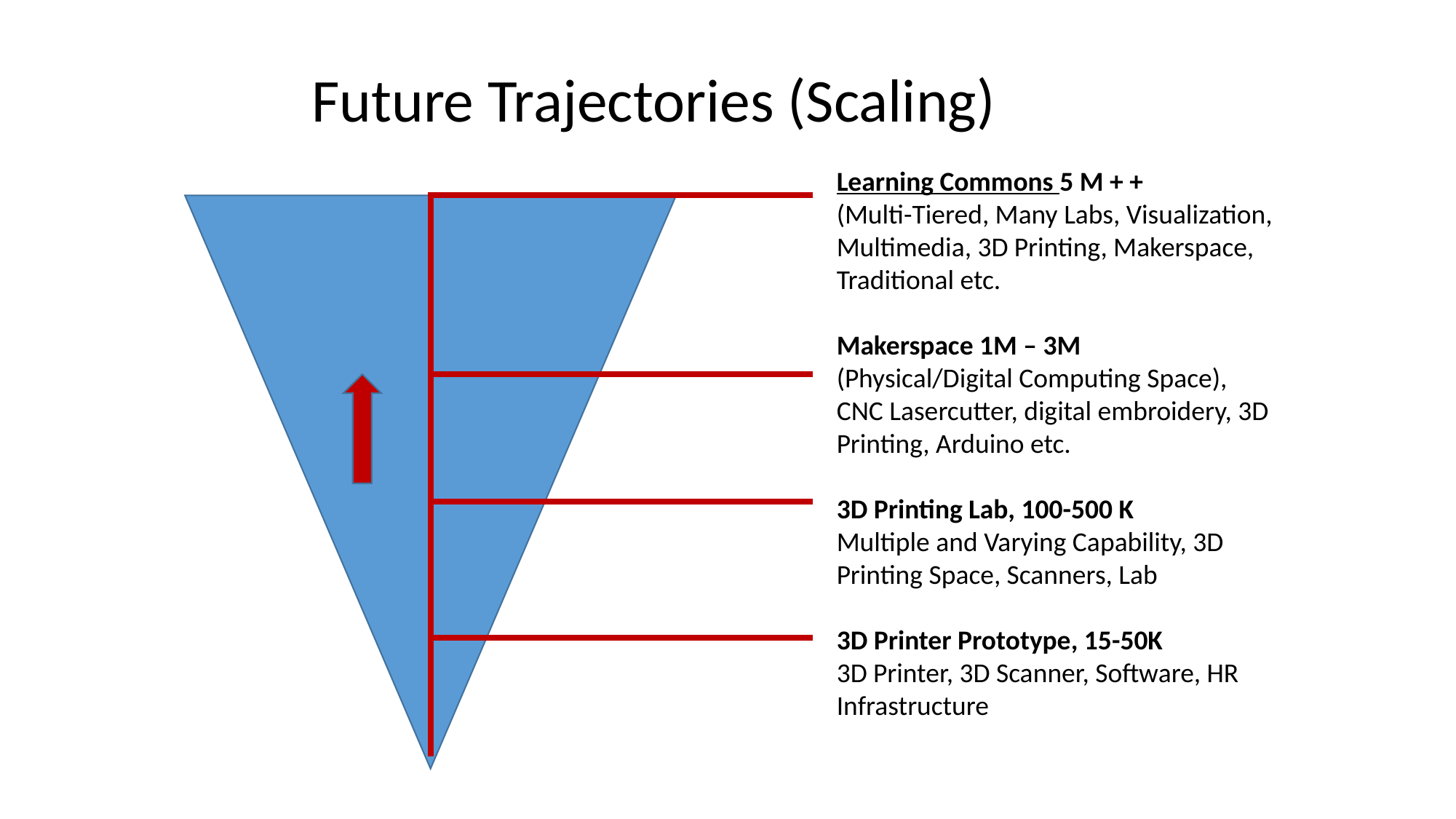

# Future Trajectories (Scaling)
Learning Commons 5 M + +
(Multi-Tiered, Many Labs, Visualization, Multimedia, 3D Printing, Makerspace, Traditional etc.
Makerspace 1M – 3M
(Physical/Digital Computing Space), CNC Lasercutter, digital embroidery, 3D Printing, Arduino etc.

3D Printing Lab, 100-500 K
Multiple and Varying Capability, 3D Printing Space, Scanners, Lab
3D Printer Prototype, 15-50K
3D Printer, 3D Scanner, Software, HR
Infrastructure